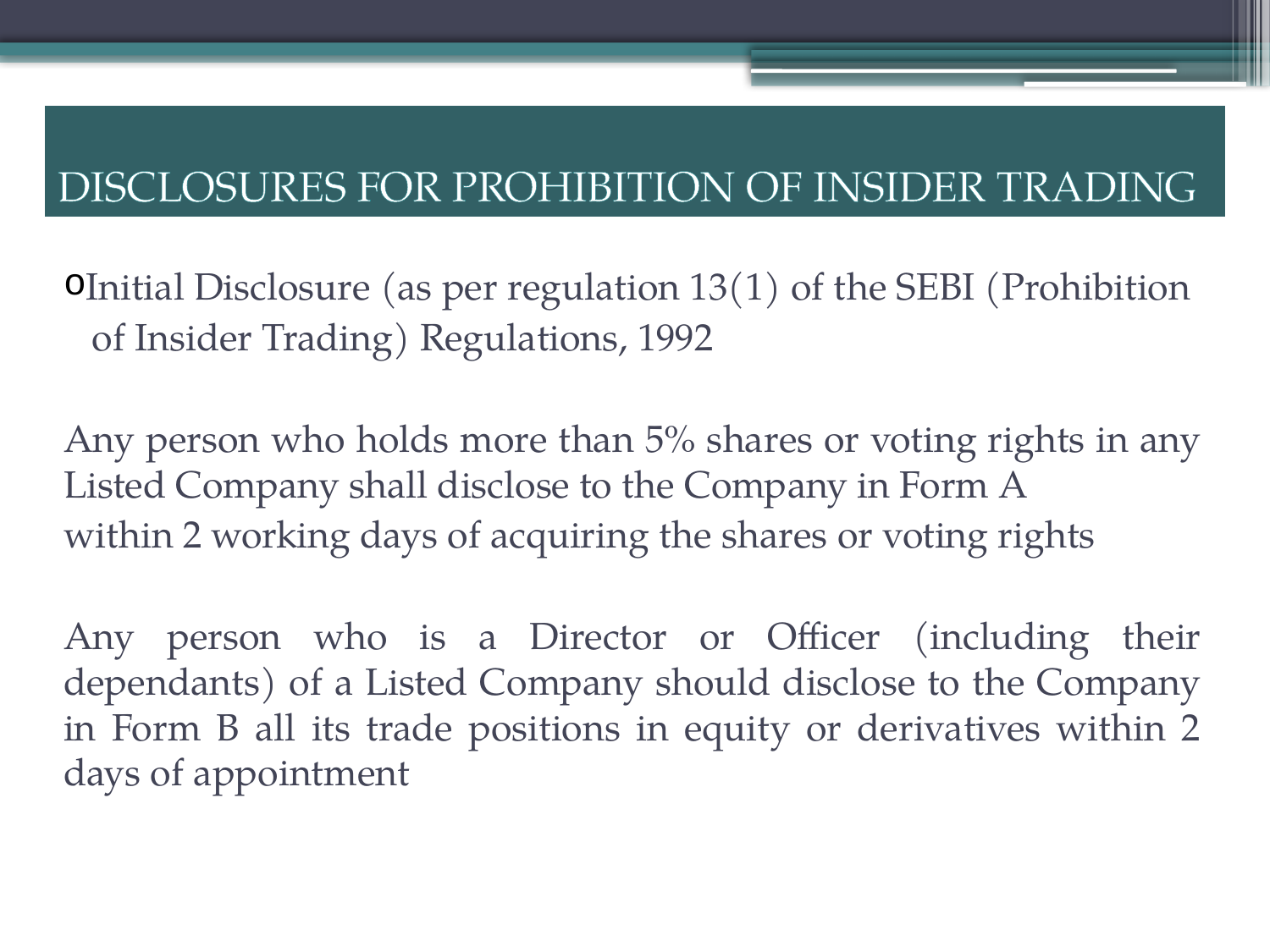

DISCLOSURES FOR PROHIBITION OF INSIDER TRADING
Initial Disclosure (as per regulation 13(1) of the SEBI (Prohibition
   of Insider Trading) Regulations, 1992

Any person who holds more than 5% shares or voting rights in any Listed Company shall disclose to the Company in Form A
within 2 working days of acquiring the shares or voting rights

Any person who is a Director or Officer (including their dependants) of a Listed Company should disclose to the Company in Form B all its trade positions in equity or derivatives within 2 days of appointment